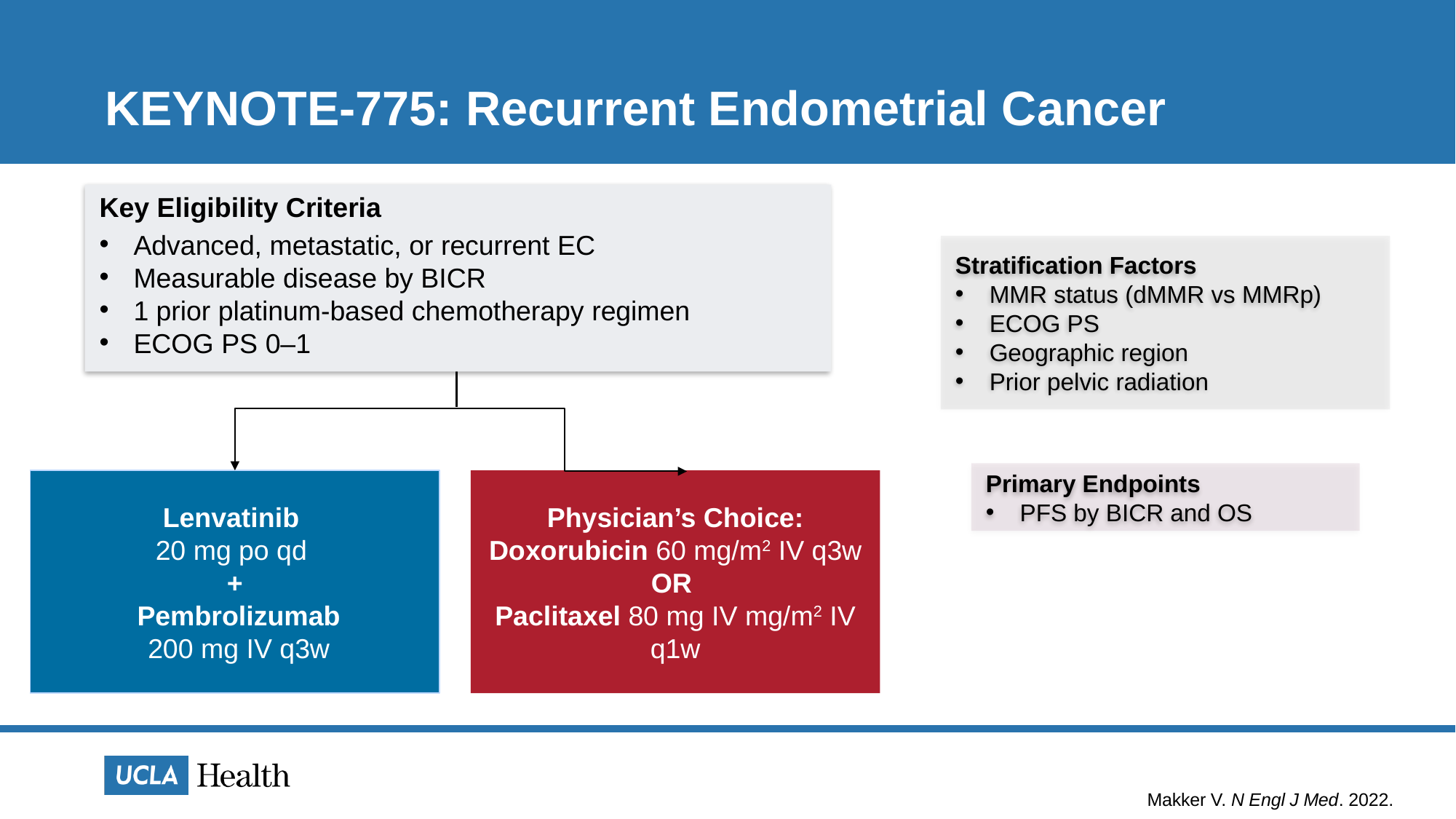

# KEYNOTE-775: Recurrent Endometrial Cancer
Key Eligibility Criteria
Advanced, metastatic, or recurrent EC
Measurable disease by BICR
1 prior platinum-based chemotherapy regimen
ECOG PS 0–1
Stratification Factors
MMR status (dMMR vs MMRp)
ECOG PS
Geographic region
Prior pelvic radiation
Primary Endpoints
PFS by BICR and OS
Lenvatinib
20 mg po qd
+
 Pembrolizumab
 200 mg IV q3w
Physician’s Choice:
Doxorubicin 60 mg/m2 IV q3w
OR
Paclitaxel 80 mg IV mg/m2 IV q1w
Makker V. N Engl J Med. 2022.